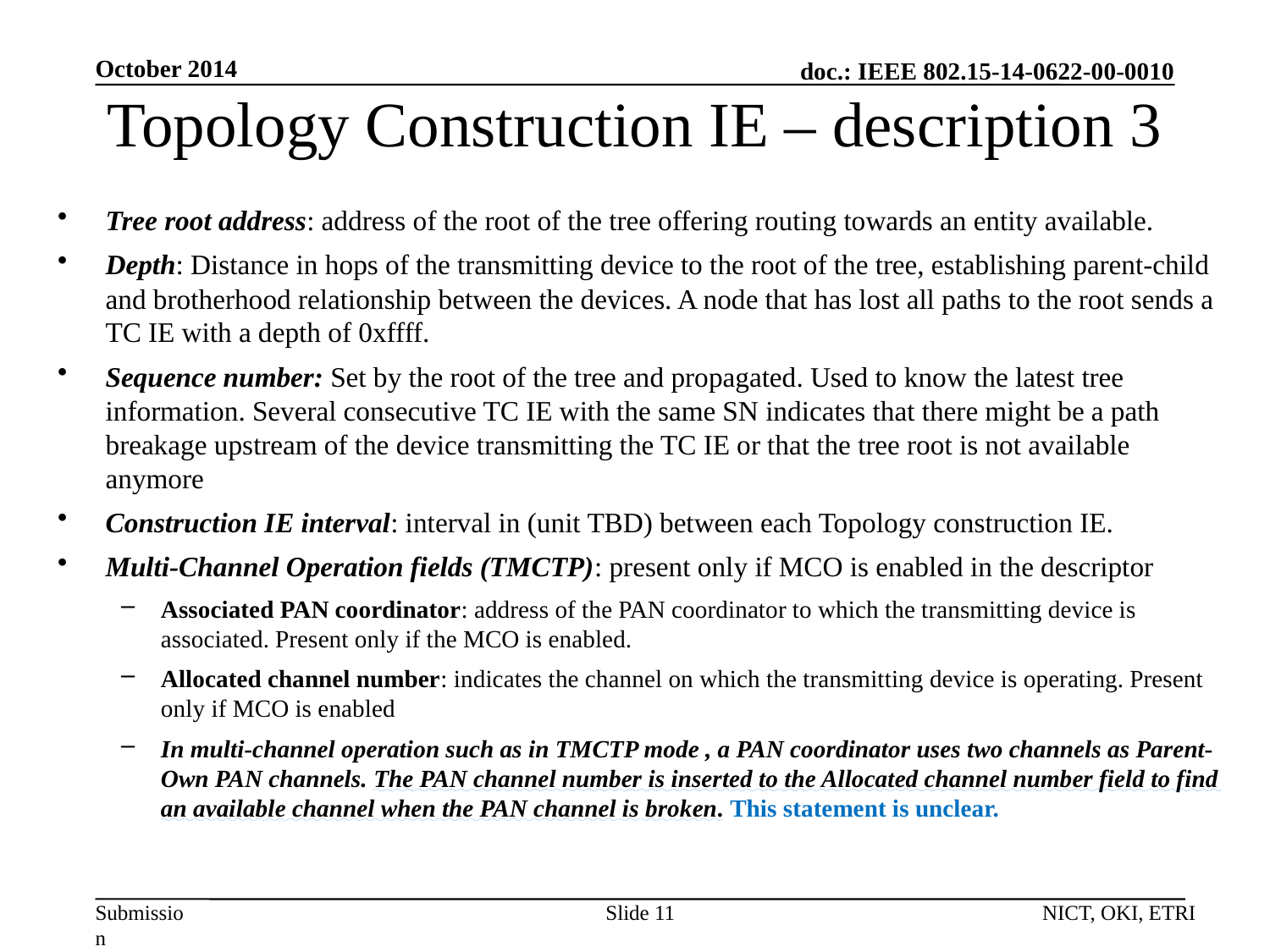

October 2014
# Topology Construction IE – description 3
Tree root address: address of the root of the tree offering routing towards an entity available.
Depth: Distance in hops of the transmitting device to the root of the tree, establishing parent-child and brotherhood relationship between the devices. A node that has lost all paths to the root sends a TC IE with a depth of 0xffff.
Sequence number: Set by the root of the tree and propagated. Used to know the latest tree information. Several consecutive TC IE with the same SN indicates that there might be a path breakage upstream of the device transmitting the TC IE or that the tree root is not available anymore
Construction IE interval: interval in (unit TBD) between each Topology construction IE.
Multi-Channel Operation fields (TMCTP): present only if MCO is enabled in the descriptor
Associated PAN coordinator: address of the PAN coordinator to which the transmitting device is associated. Present only if the MCO is enabled.
Allocated channel number: indicates the channel on which the transmitting device is operating. Present only if MCO is enabled
In multi-channel operation such as in TMCTP mode , a PAN coordinator uses two channels as Parent-Own PAN channels. The PAN channel number is inserted to the Allocated channel number field to find an available channel when the PAN channel is broken. This statement is unclear.
Slide 11
NICT, OKI, ETRI